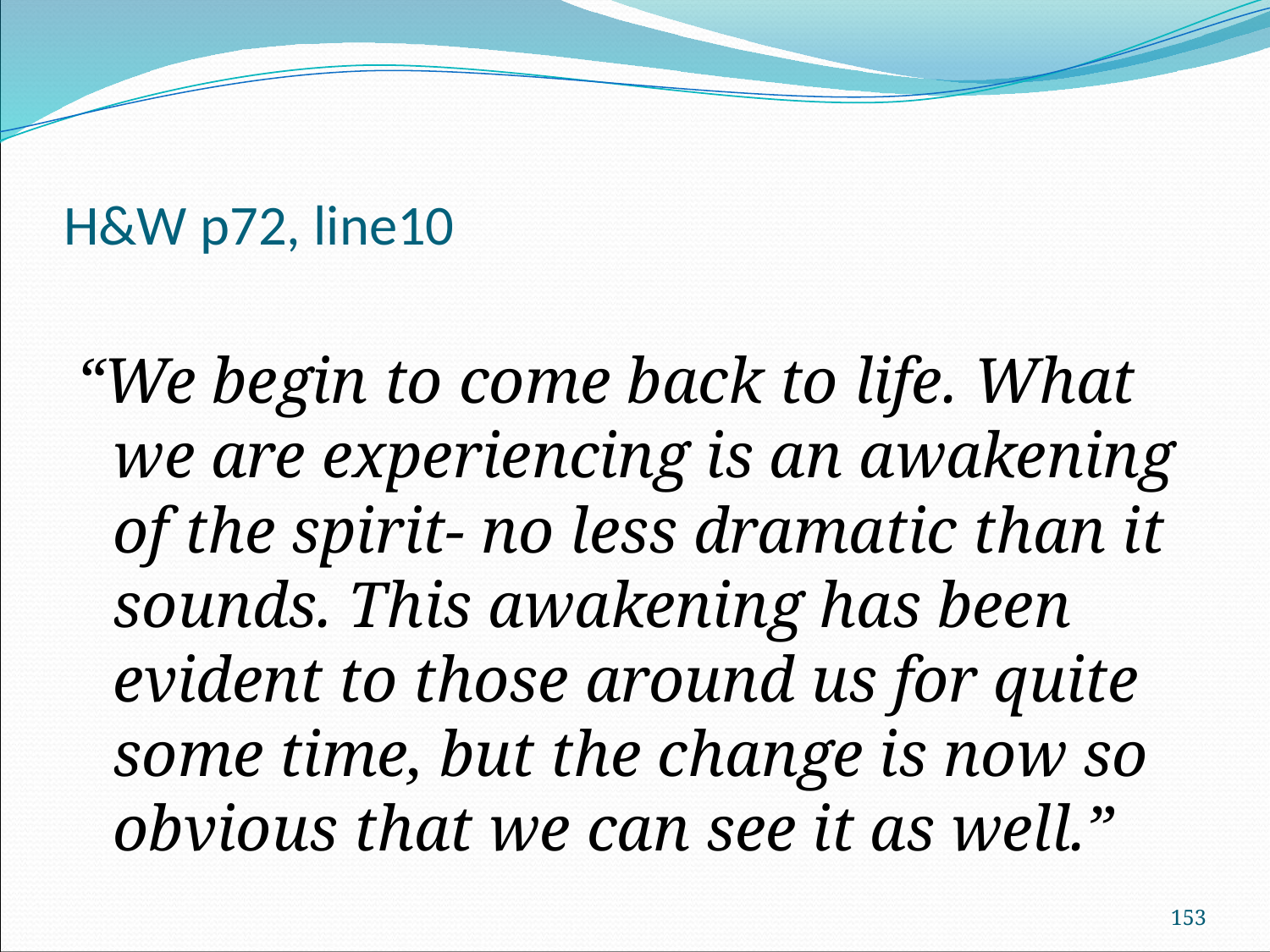

# H&W p72, line10

“We begin to come back to life. What we are experiencing is an awakening of the spirit- no less dramatic than it sounds. This awakening has been evident to those around us for quite some time, but the change is now so obvious that we can see it as well.”
153